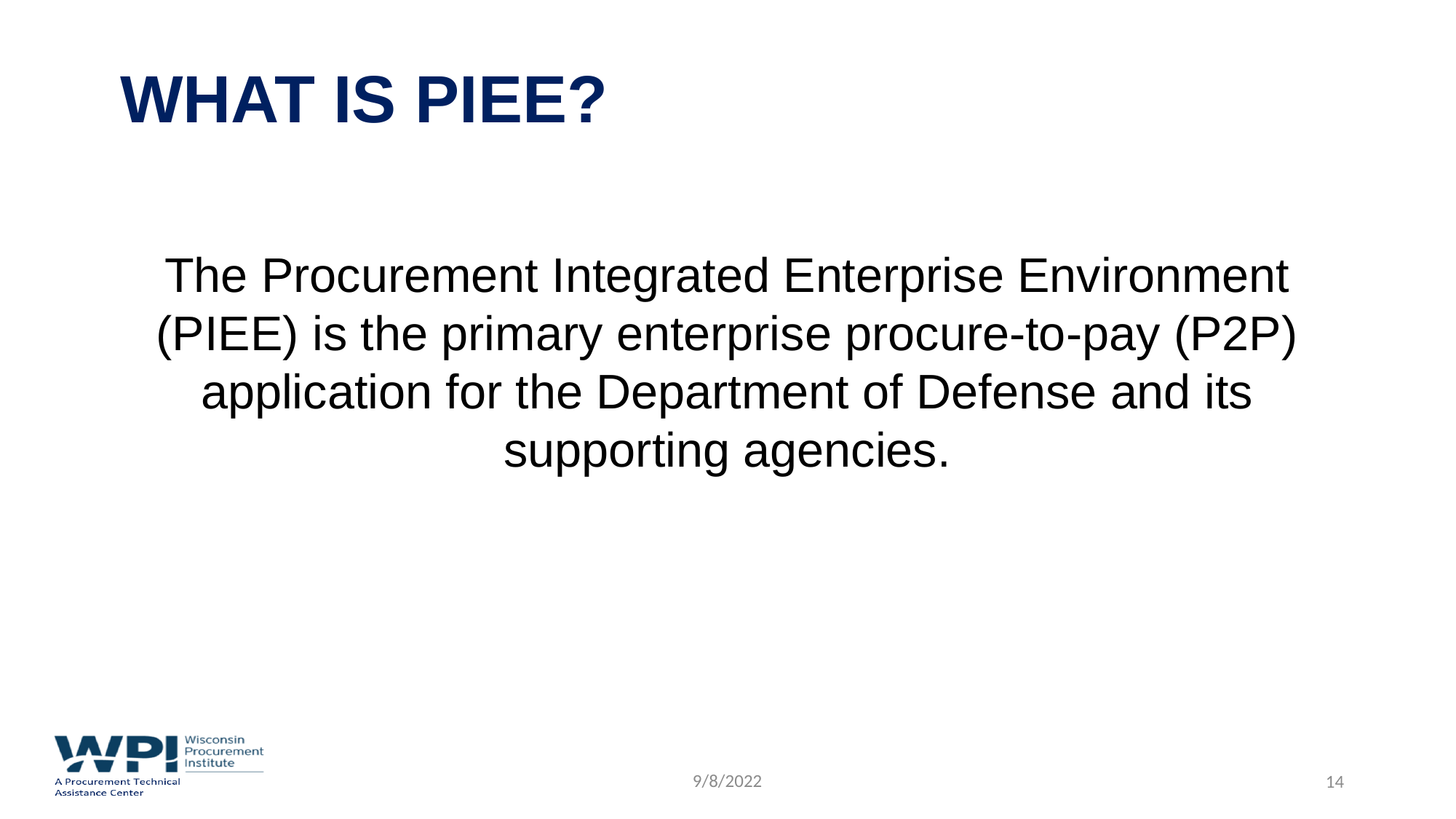

# What IS piee?
The Procurement Integrated Enterprise Environment (PIEE) is the primary enterprise procure-to-pay (P2P) application for the Department of Defense and its supporting agencies.
9/8/2022
 14